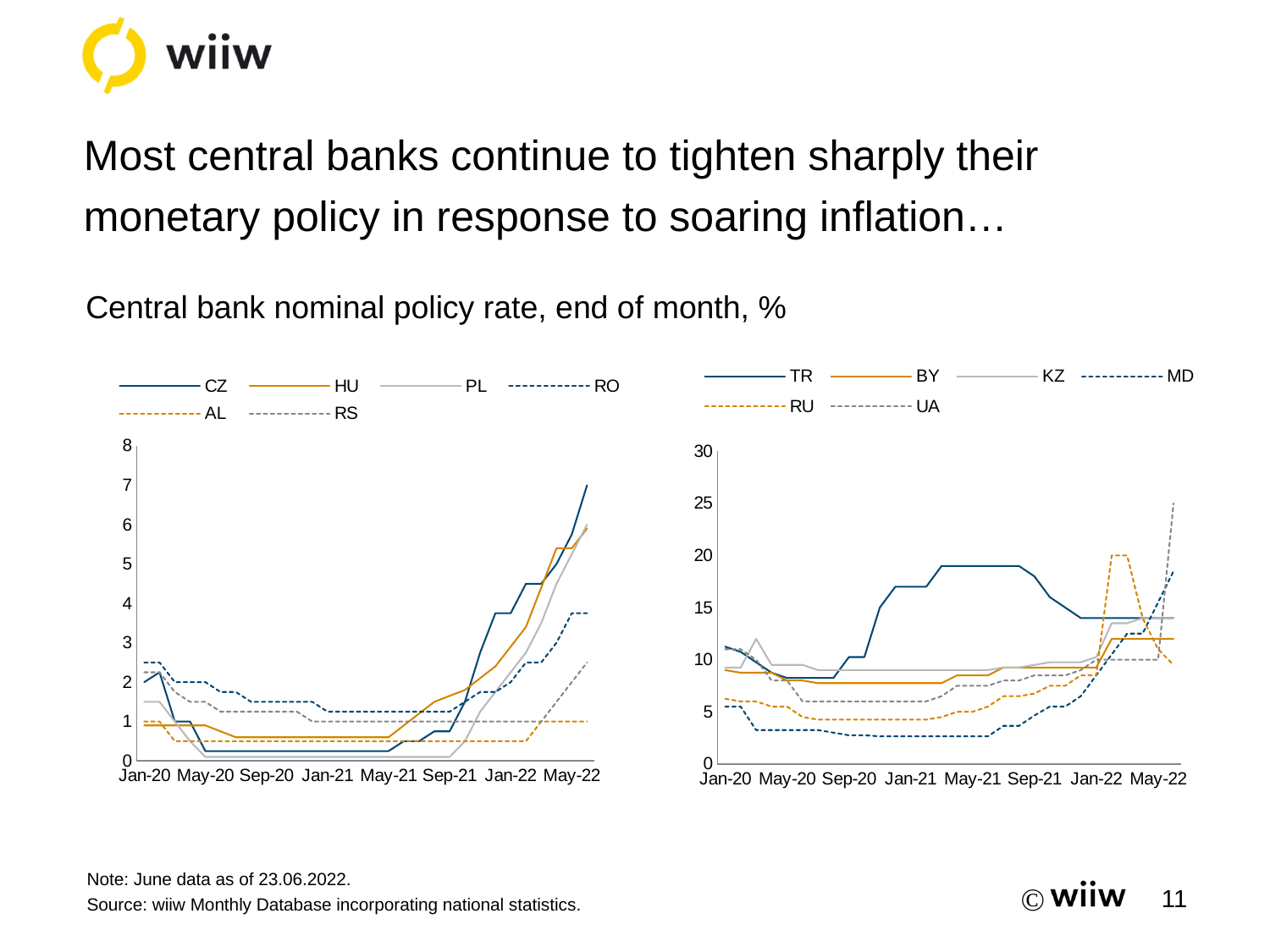

# Most central banks continue to tighten sharply their monetary policy in response to soaring inflation…
Central bank nominal policy rate, end of month, %

### Chart

| Category | CZ | HU | PL | RO | AL | RS |
|---|---|---|---|---|---|---|
| 43831 | 2.0 | 0.9 | 1.5 | 2.5 | 1.0 | 2.25 |
| 43862 | 2.25 | 0.9 | 1.5 | 2.5 | 1.0 | 2.25 |
| 43891 | 1.0 | 0.9 | 1.0 | 2.0 | 0.5 | 1.75 |
| 43922 | 1.0 | 0.9 | 0.5 | 2.0 | 0.5 | 1.5 |
| 43952 | 0.25 | 0.9 | 0.1 | 2.0 | 0.5 | 1.5 |
| 43983 | 0.25 | 0.75 | 0.1 | 1.75 | 0.5 | 1.25 |
| 44013 | 0.25 | 0.6 | 0.1 | 1.75 | 0.5 | 1.25 |
| 44044 | 0.25 | 0.6 | 0.1 | 1.5 | 0.5 | 1.25 |
| 44075 | 0.25 | 0.6 | 0.1 | 1.5 | 0.5 | 1.25 |
| 44105 | 0.25 | 0.6 | 0.1 | 1.5 | 0.5 | 1.25 |
| 44136 | 0.25 | 0.6 | 0.1 | 1.5 | 0.5 | 1.25 |
| 44166 | 0.25 | 0.6 | 0.1 | 1.5 | 0.5 | 1.0 |
| 44197 | 0.25 | 0.6 | 0.1 | 1.25 | 0.5 | 1.0 |
| 44228 | 0.25 | 0.6 | 0.1 | 1.25 | 0.5 | 1.0 |
| 44256 | 0.25 | 0.6 | 0.1 | 1.25 | 0.5 | 1.0 |
| 44287 | 0.25 | 0.6 | 0.1 | 1.25 | 0.5 | 1.0 |
| 44317 | 0.25 | 0.6 | 0.1 | 1.25 | 0.5 | 1.0 |
| 44348 | 0.5 | 0.9 | 0.1 | 1.25 | 0.5 | 1.0 |
| 44378 | 0.5 | 1.2 | 0.1 | 1.25 | 0.5 | 1.0 |
| 44409 | 0.75 | 1.5 | 0.1 | 1.25 | 0.5 | 1.0 |
| 44440 | 0.75 | 1.65 | 0.1 | 1.25 | 0.5 | 1.0 |
| 44470 | 1.5 | 1.8 | 0.5 | 1.5 | 0.5 | 1.0 |
| 44501 | 2.75 | 2.1 | 1.25 | 1.75 | 0.5 | 1.0 |
| 44531 | 3.75 | 2.4 | 1.75 | 1.75 | 0.5 | 1.0 |
| 44562 | 3.75 | 2.9 | 2.25 | 2.0 | 0.5 | 1.0 |
| 44593 | 4.5 | 3.4 | 2.75 | 2.5 | 0.5 | 1.0 |
| 44621 | 4.5 | 4.4 | 3.5 | 2.5 | 1.0 | 1.0 |
| 44652 | 5.0 | 5.4 | 4.5 | 3.0 | 1.0 | 1.5 |
| 44682 | 5.75 | 5.4 | 5.25 | 3.75 | 1.0 | 2.0 |
| 44713 | 7.0 | 5.9 | 6.0 | 3.75 | 1.0 | 2.5 |

### Chart

| Category | TR | BY | KZ | MD | RU | UA |
|---|---|---|---|---|---|---|
| 43831 | 11.25 | 9.0 | 9.25 | 5.5 | 6.25 | 11.0 |
| 43862 | 10.75 | 8.75 | 9.25 | 5.5 | 6.0 | 11.0 |
| 43891 | 9.75 | 8.75 | 12.0 | 3.25 | 6.0 | 10.0 |
| 43922 | 8.75 | 8.75 | 9.5 | 3.25 | 5.5 | 8.0 |
| 43952 | 8.25 | 8.0 | 9.5 | 3.25 | 5.5 | 8.0 |
| 43983 | 8.25 | 8.0 | 9.5 | 3.25 | 4.5 | 6.0 |
| 44013 | 8.25 | 7.75 | 9.0 | 3.25 | 4.25 | 6.0 |
| 44044 | 8.25 | 7.75 | 9.0 | 3.0 | 4.25 | 6.0 |
| 44075 | 10.25 | 7.75 | 9.0 | 2.75 | 4.25 | 6.0 |
| 44105 | 10.25 | 7.75 | 9.0 | 2.75 | 4.25 | 6.0 |
| 44136 | 15.0 | 7.75 | 9.0 | 2.65 | 4.25 | 6.0 |
| 44166 | 17.0 | 7.75 | 9.0 | 2.65 | 4.25 | 6.0 |
| 44197 | 17.0 | 7.75 | 9.0 | 2.65 | 4.25 | 6.0 |
| 44228 | 17.0 | 7.75 | 9.0 | 2.65 | 4.25 | 6.0 |
| 44256 | 19.0 | 7.75 | 9.0 | 2.65 | 4.5 | 6.5 |
| 44287 | 19.0 | 8.5 | 9.0 | 2.65 | 5.0 | 7.5 |
| 44317 | 19.0 | 8.5 | 9.0 | 2.65 | 5.0 | 7.5 |
| 44348 | 19.0 | 8.5 | 9.0 | 2.65 | 5.5 | 7.5 |
| 44378 | 19.0 | 9.25 | 9.25 | 3.65 | 6.5 | 8.0 |
| 44409 | 19.0 | 9.25 | 9.25 | 3.65 | 6.5 | 8.0 |
| 44440 | 18.0 | 9.25 | 9.5 | 4.65 | 6.75 | 8.5 |
| 44470 | 16.0 | 9.25 | 9.75 | 5.5 | 7.5 | 8.5 |
| 44501 | 15.0 | 9.25 | 9.75 | 5.5 | 7.5 | 8.5 |
| 44531 | 14.0 | 9.25 | 9.75 | 6.5 | 8.5 | 9.0 |
| 44562 | 14.0 | 9.25 | 10.25 | 8.5 | 8.5 | 10.0 |
| 44593 | 14.0 | 12.0 | 13.5 | 10.5 | 20.0 | 10.0 |
| 44621 | 14.0 | 12.0 | 13.5 | 12.5 | 20.0 | 10.0 |
| 44652 | 14.0 | 12.0 | 14.0 | 12.5 | 14.0 | 10.0 |
| 44682 | 14.0 | 12.0 | 14.0 | 15.5 | 11.0 | 10.0 |
| 44713 | 14.0 | 12.0 | 14.0 | 18.5 | 9.5 | 25.0 |
Note: June data as of 23.06.2022.
Source: wiiw Monthly Database incorporating national statistics.